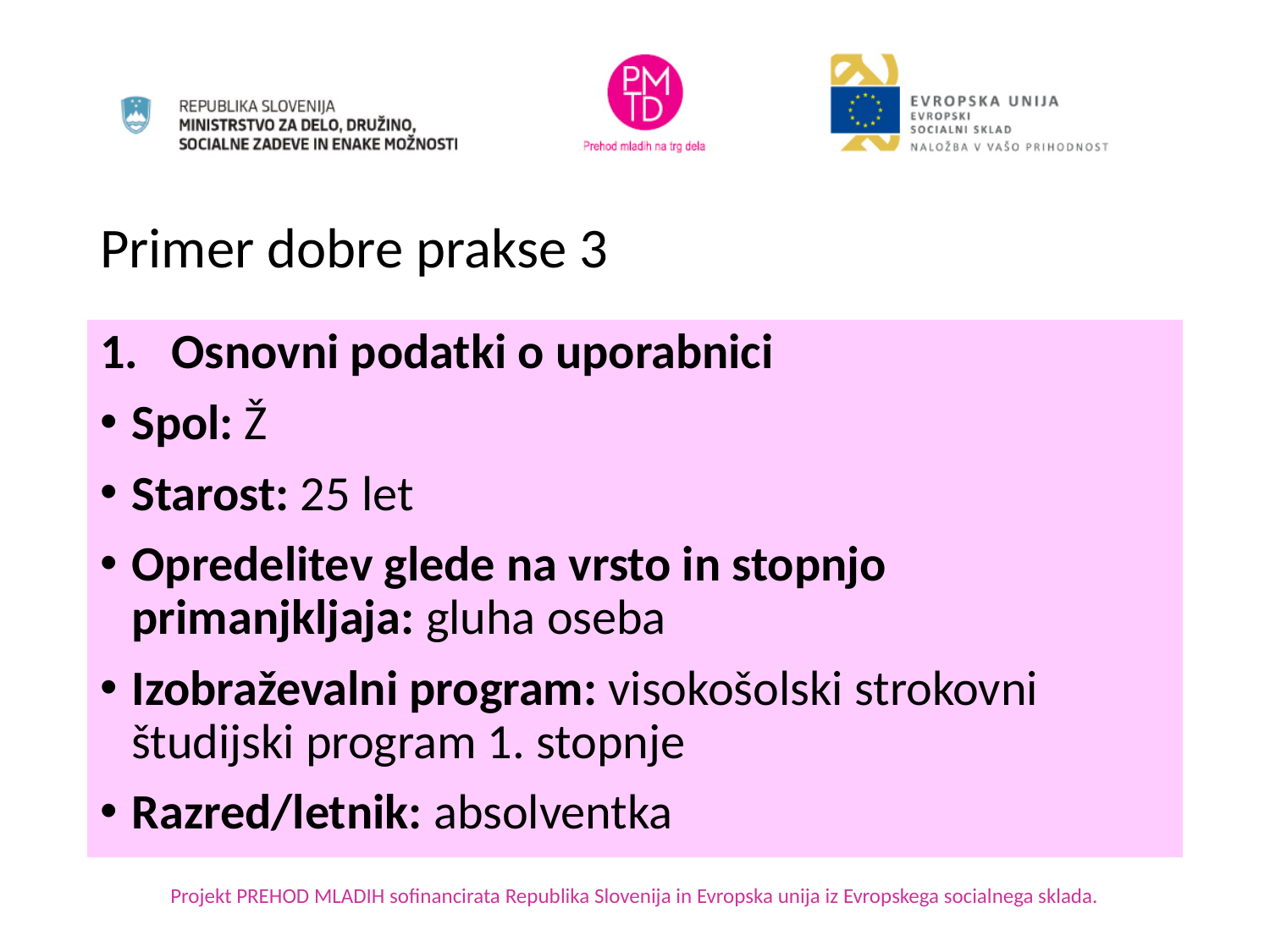

# Primer dobre prakse 3
Osnovni podatki o uporabnici
Spol: Ž
Starost: 25 let
Opredelitev glede na vrsto in stopnjo primanjkljaja: gluha oseba
Izobraževalni program: visokošolski strokovni študijski program 1. stopnje
Razred/letnik: absolventka

Projekt PREHOD MLADIH sofinancirata Republika Slovenija in Evropska unija iz Evropskega socialnega sklada.